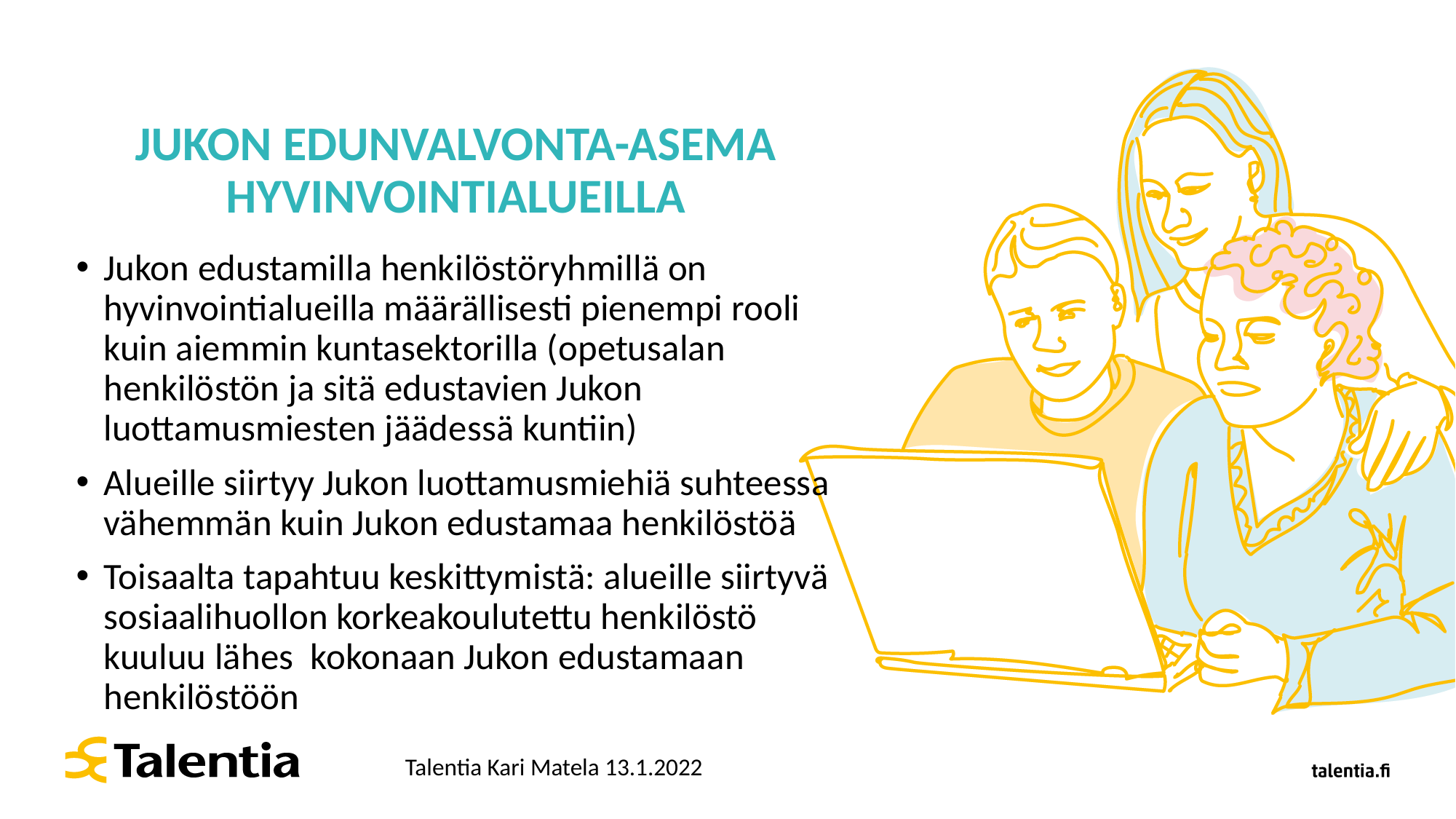

# JUKON EDUNVALVONTA-ASEMA HYVINVOINTIALUEILLA
Jukon edustamilla henkilöstöryhmillä on hyvinvointialueilla määrällisesti pienempi rooli kuin aiemmin kuntasektorilla (opetusalan henkilöstön ja sitä edustavien Jukon luottamusmiesten jäädessä kuntiin)
Alueille siirtyy Jukon luottamusmiehiä suhteessa vähemmän kuin Jukon edustamaa henkilöstöä
Toisaalta tapahtuu keskittymistä: alueille siirtyvä sosiaalihuollon korkeakoulutettu henkilöstö kuuluu lähes  kokonaan Jukon edustamaan henkilöstöön

Talentia Kari Matela 13.1.2022